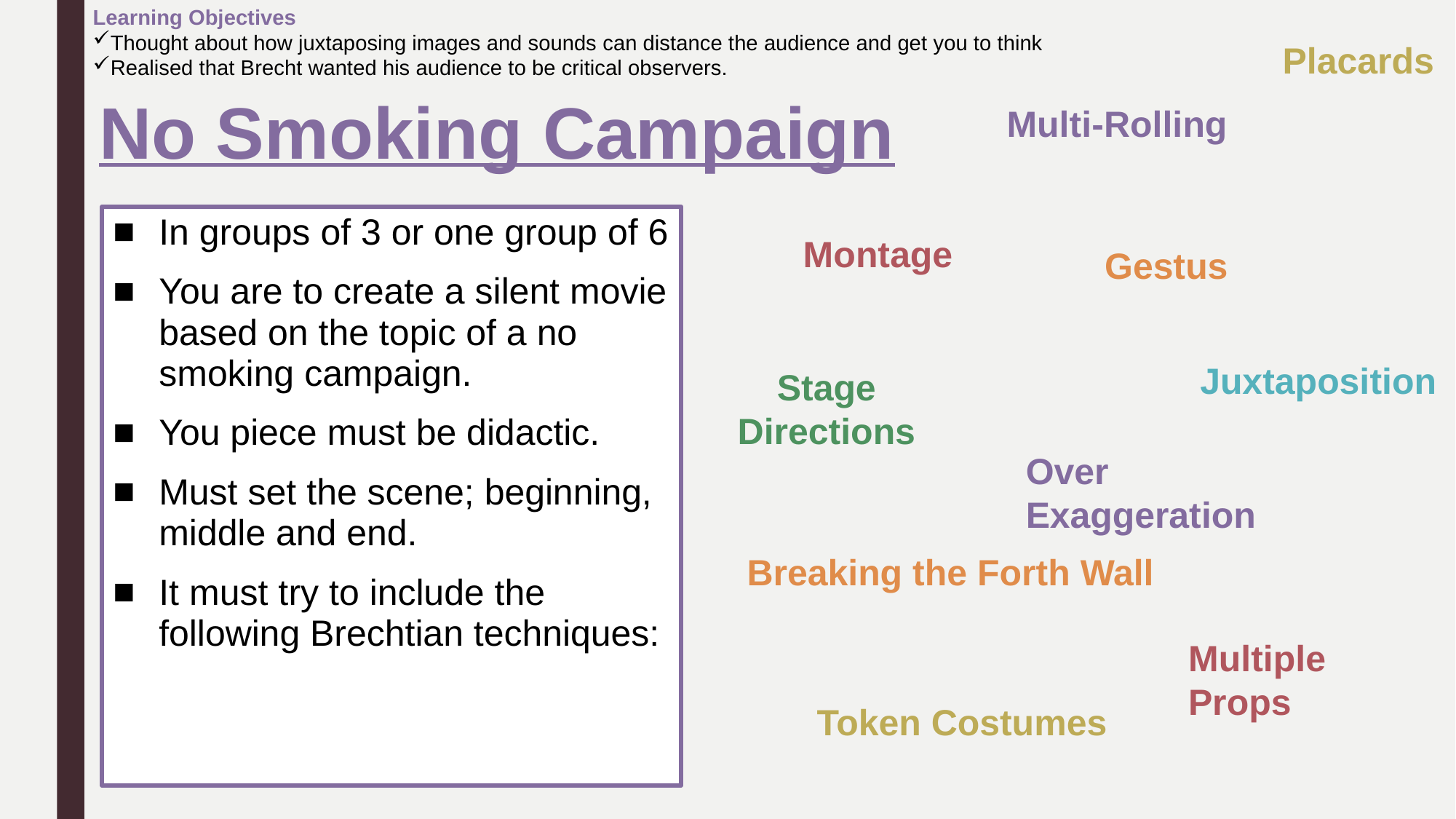

Learning Objectives
Thought about how juxtaposing images and sounds can distance the audience and get you to think
Realised that Brecht wanted his audience to be critical observers.
Placards
# No Smoking Campaign
Multi-Rolling
In groups of 3 or one group of 6
You are to create a silent movie based on the topic of a no smoking campaign.
You piece must be didactic.
Must set the scene; beginning, middle and end.
It must try to include the following Brechtian techniques:
Montage
Gestus
Juxtaposition
Stage Directions
Over Exaggeration
Breaking the Forth Wall
Multiple Props
Token Costumes